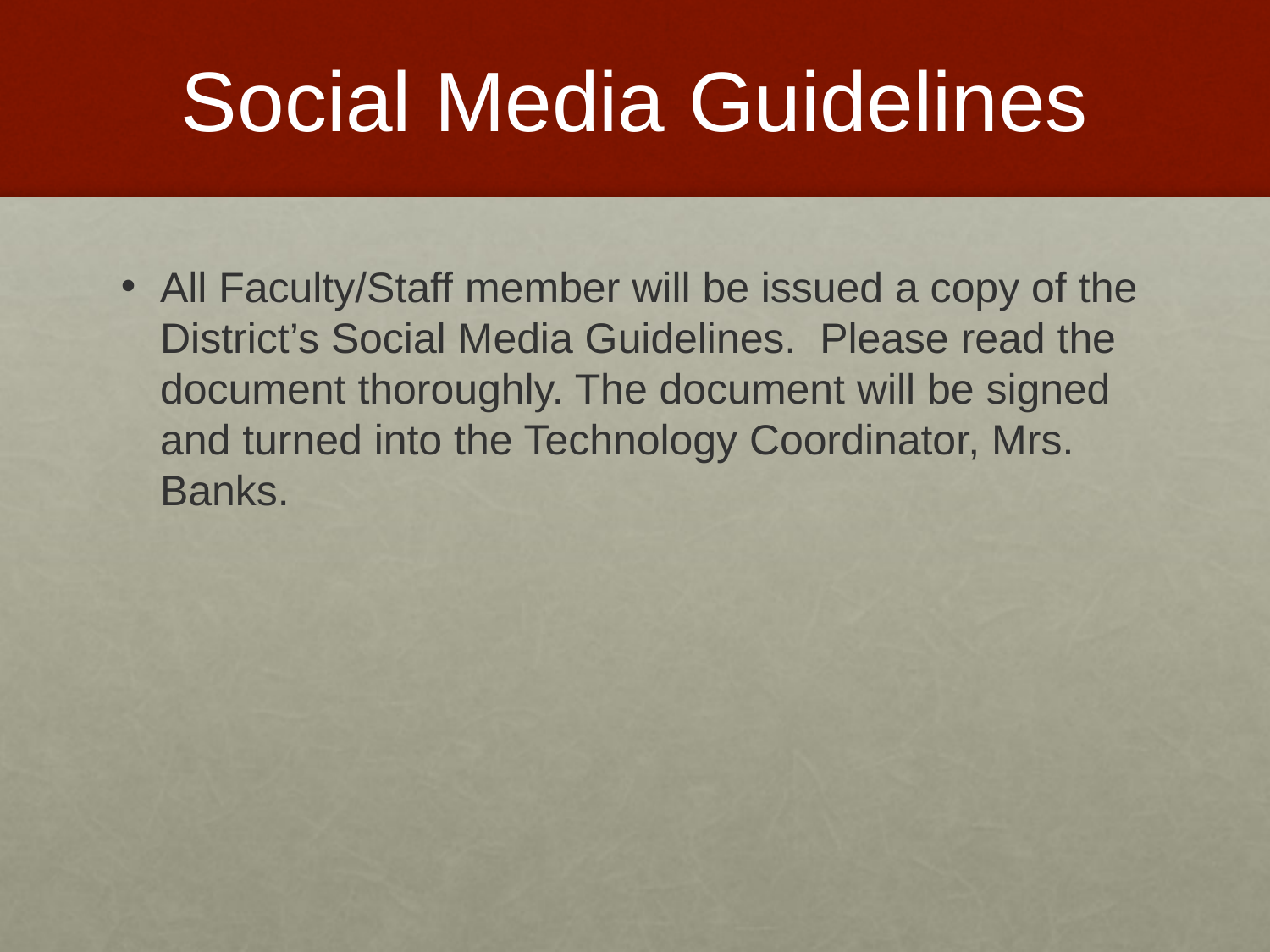

# Social Media Guidelines
All Faculty/Staff member will be issued a copy of the District’s Social Media Guidelines.  Please read the document thoroughly. The document will be signed and turned into the Technology Coordinator, Mrs. Banks.